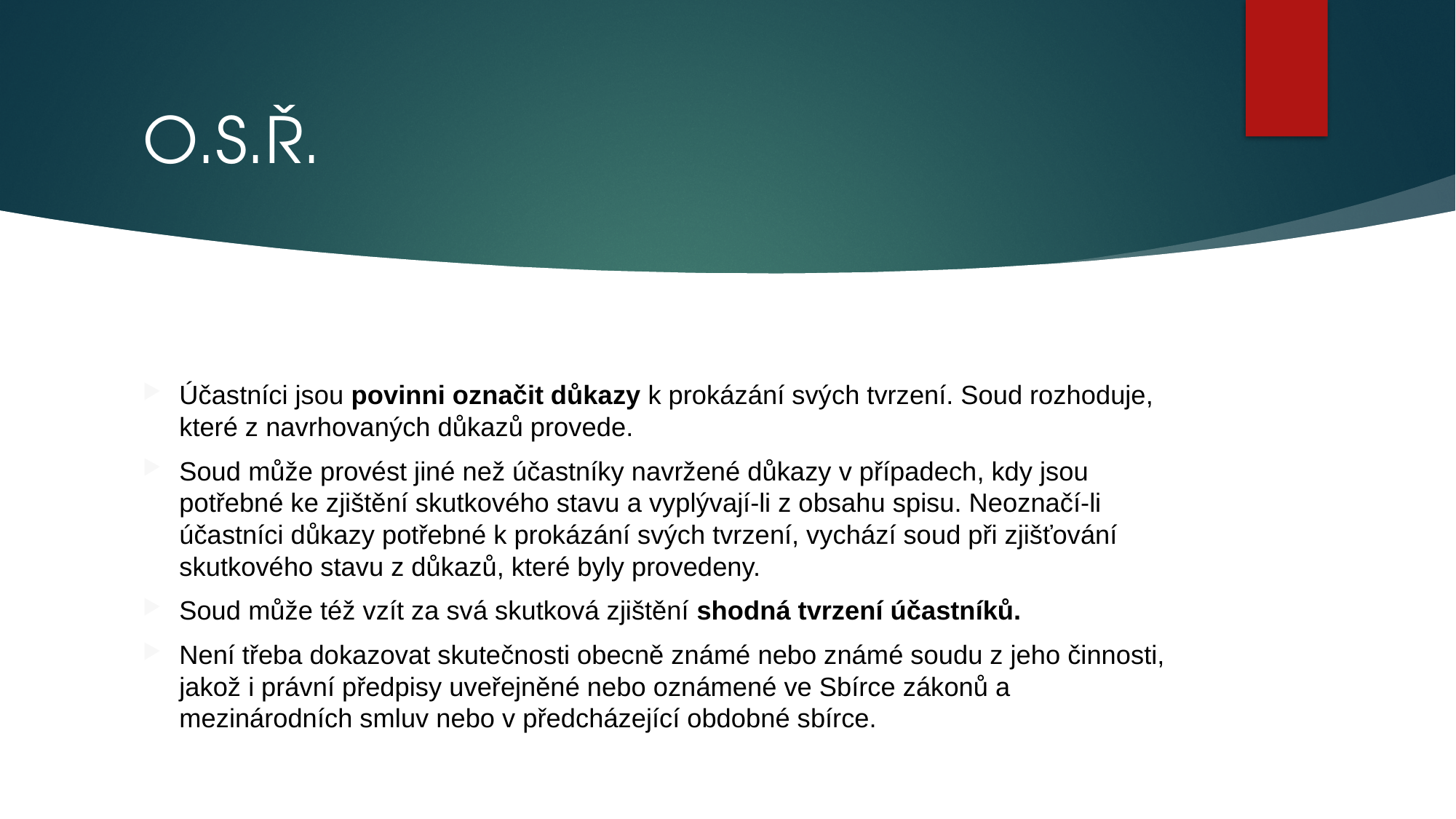

# O.S.Ř.

Účastníci jsou povinni označit důkazy k prokázání svých tvrzení. Soud rozhoduje, které z navrhovaných důkazů provede.
Soud může provést jiné než účastníky navržené důkazy v případech, kdy jsou potřebné ke zjištění skutkového stavu a vyplývají-li z obsahu spisu. Neoznačí-li účastníci důkazy potřebné k prokázání svých tvrzení, vychází soud při zjišťování skutkového stavu z důkazů, které byly provedeny.
Soud může též vzít za svá skutková zjištění shodná tvrzení účastníků.
Není třeba dokazovat skutečnosti obecně známé nebo známé soudu z jeho činnosti, jakož i právní předpisy uveřejněné nebo oznámené ve Sbírce zákonů a mezinárodních smluv nebo v předcházející obdobné sbírce.